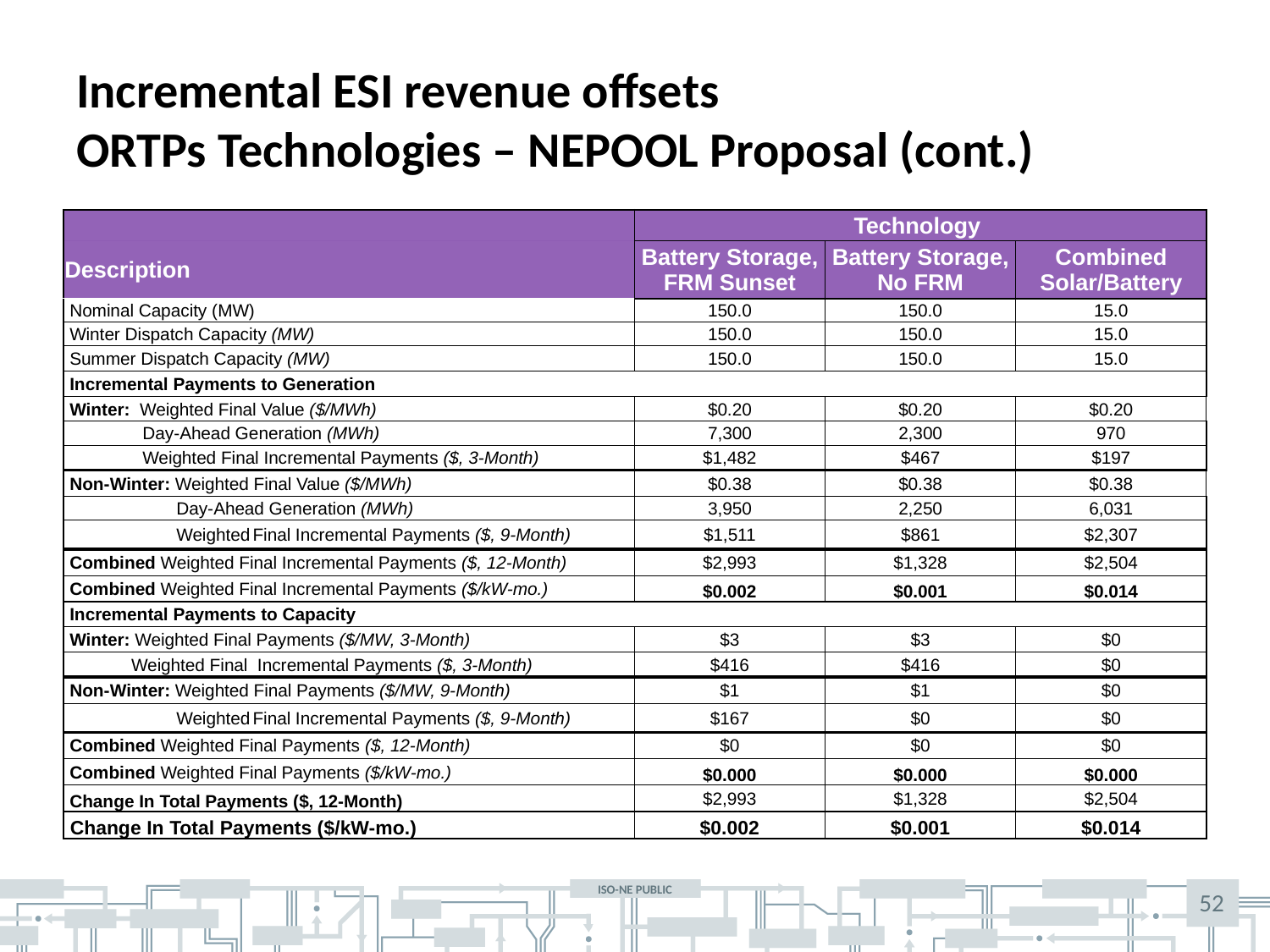

# Incremental ESI revenue offsets ORTPs Technologies – NEPOOL Proposal (cont.)
|  | Technology |  |  |
| --- | --- | --- | --- |
| Description | Battery Storage, FRM Sunset | Battery Storage, No FRM | Combined Solar/Battery |
| Nominal Capacity (MW) | 150.0 | 150.0 | 15.0 |
| Winter Dispatch Capacity (MW) | 150.0 | 150.0 | 15.0 |
| Summer Dispatch Capacity (MW) | 150.0 | 150.0 | 15.0 |
| Incremental Payments to Generation |  |  |  |
| Winter: Weighted Final Value ($/MWh) | $0.20 | $0.20 | $0.20 |
| Day-Ahead Generation (MWh) | 7,300 | 2,300 | 970 |
| Weighted Final Incremental Payments ($, 3-Month) | $1,482 | $467 | $197 |
| Non-Winter: Weighted Final Value ($/MWh) | $0.38 | $0.38 | $0.38 |
| Day-Ahead Generation (MWh) | 3,950 | 2,250 | 6,031 |
| Weighted Final Incremental Payments ($, 9-Month) | $1,511 | $861 | $2,307 |
| Combined Weighted Final Incremental Payments ($, 12-Month) | $2,993 | $1,328 | $2,504 |
| Combined Weighted Final Incremental Payments ($/kW-mo.) | $0.002 | $0.001 | $0.014 |
| Incremental Payments to Capacity |  |  |  |
| Winter: Weighted Final Payments ($/MW, 3-Month) | $3 | $3 | $0 |
| Weighted Final Incremental Payments ($, 3-Month) | $416 | $416 | $0 |
| Non-Winter: Weighted Final Payments ($/MW, 9-Month) | $1 | $1 | $0 |
| Weighted Final Incremental Payments ($, 9-Month) | $167 | $0 | $0 |
| Combined Weighted Final Payments ($, 12-Month) | $0 | $0 | $0 |
| Combined Weighted Final Payments ($/kW-mo.) | $0.000 | $0.000 | $0.000 |
| Change In Total Payments ($, 12-Month) | $2,993 | $1,328 | $2,504 |
| Change In Total Payments ($/kW-mo.) | $0.002 | $0.001 | $0.014 |
52